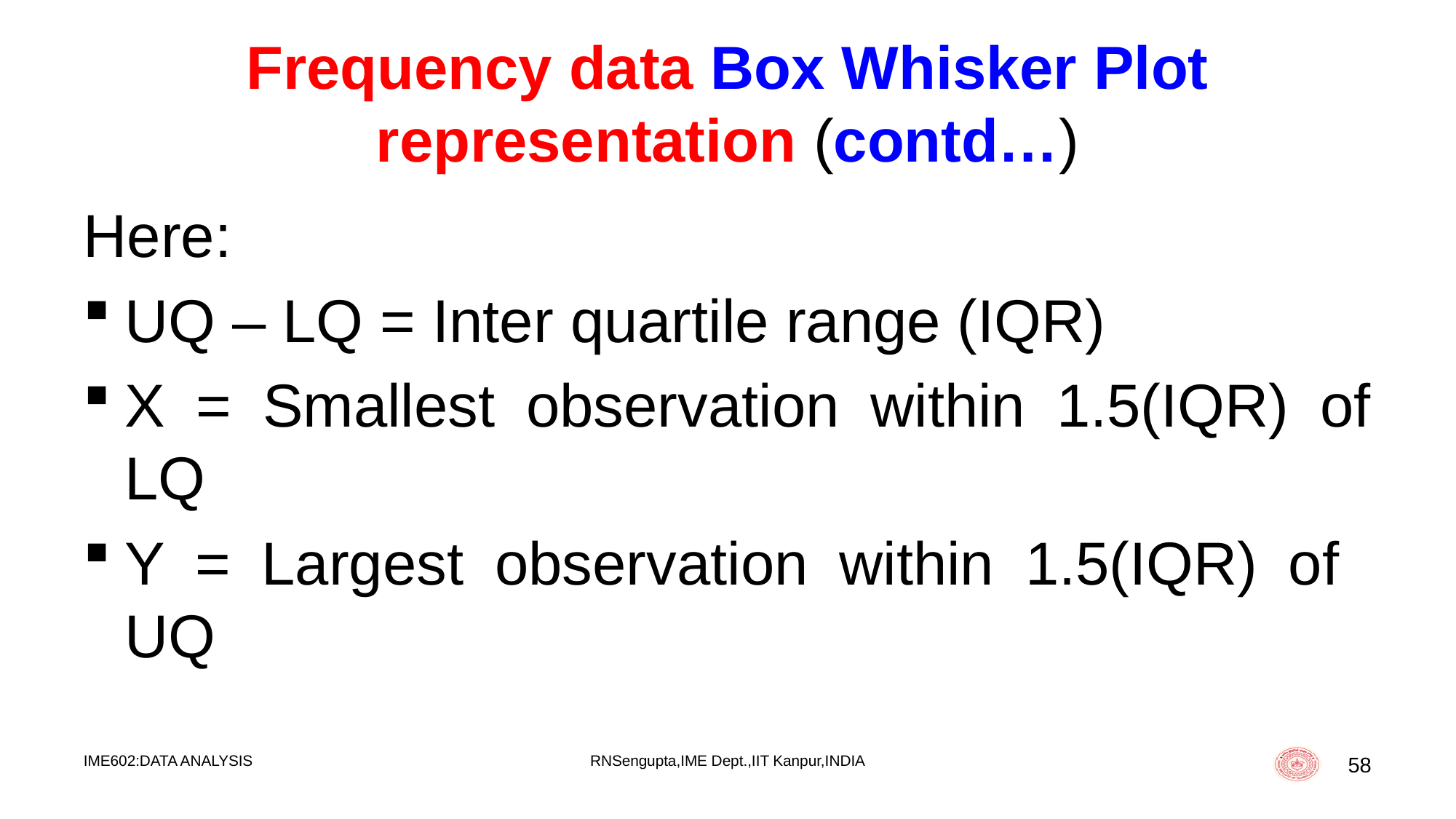

# Frequency data Box Whisker Plot representation (contd…)
Here:
UQ – LQ = Inter quartile range (IQR)
X = Smallest observation within 1.5(IQR) of LQ
Y = Largest observation within 1.5(IQR) of  UQ
IME602:DATA ANALYSIS
RNSengupta,IME Dept.,IIT Kanpur,INDIA
58